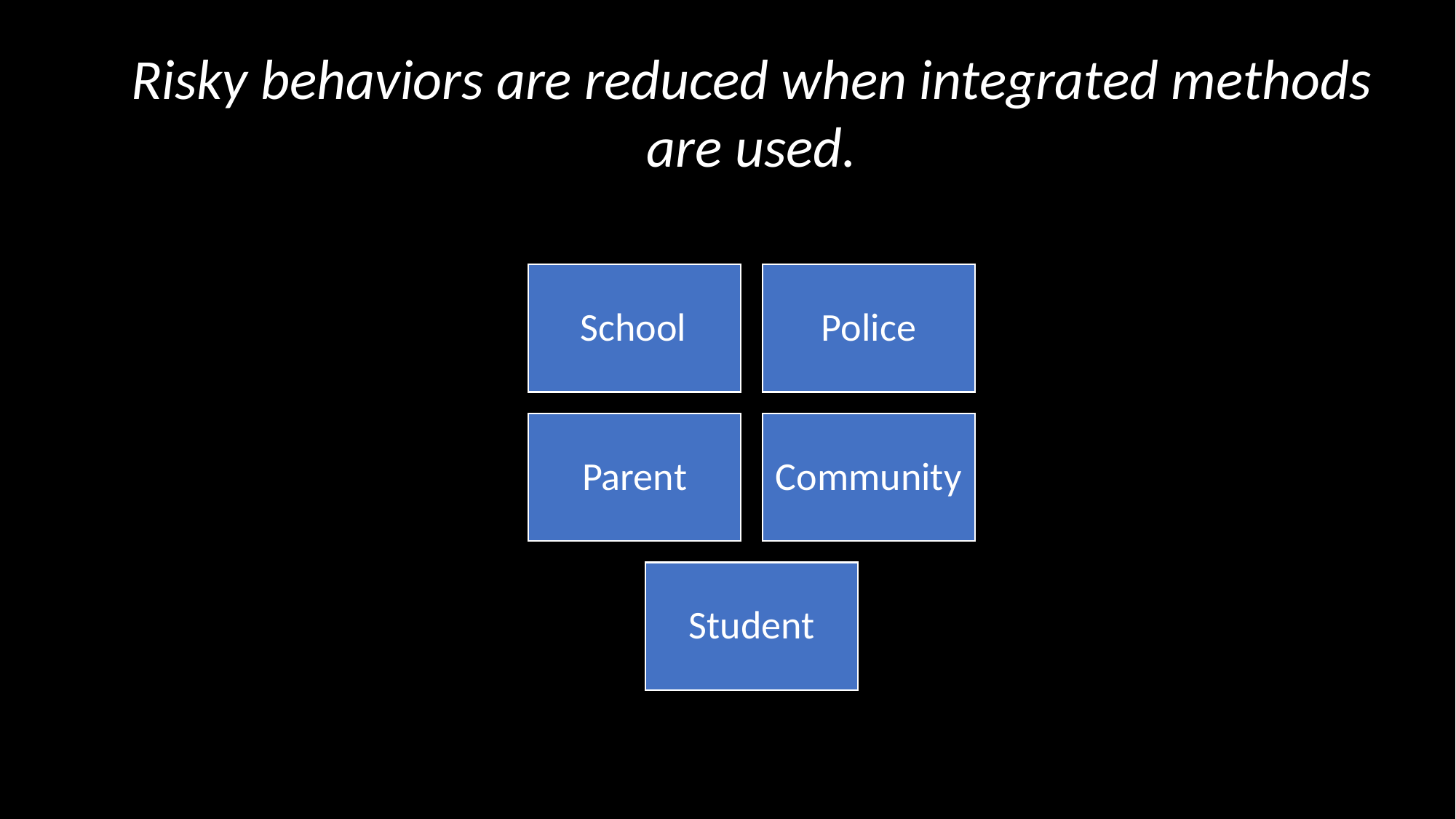

Risky behaviors are reduced when integrated methods are used.

School
Police
Parent
Community
Student